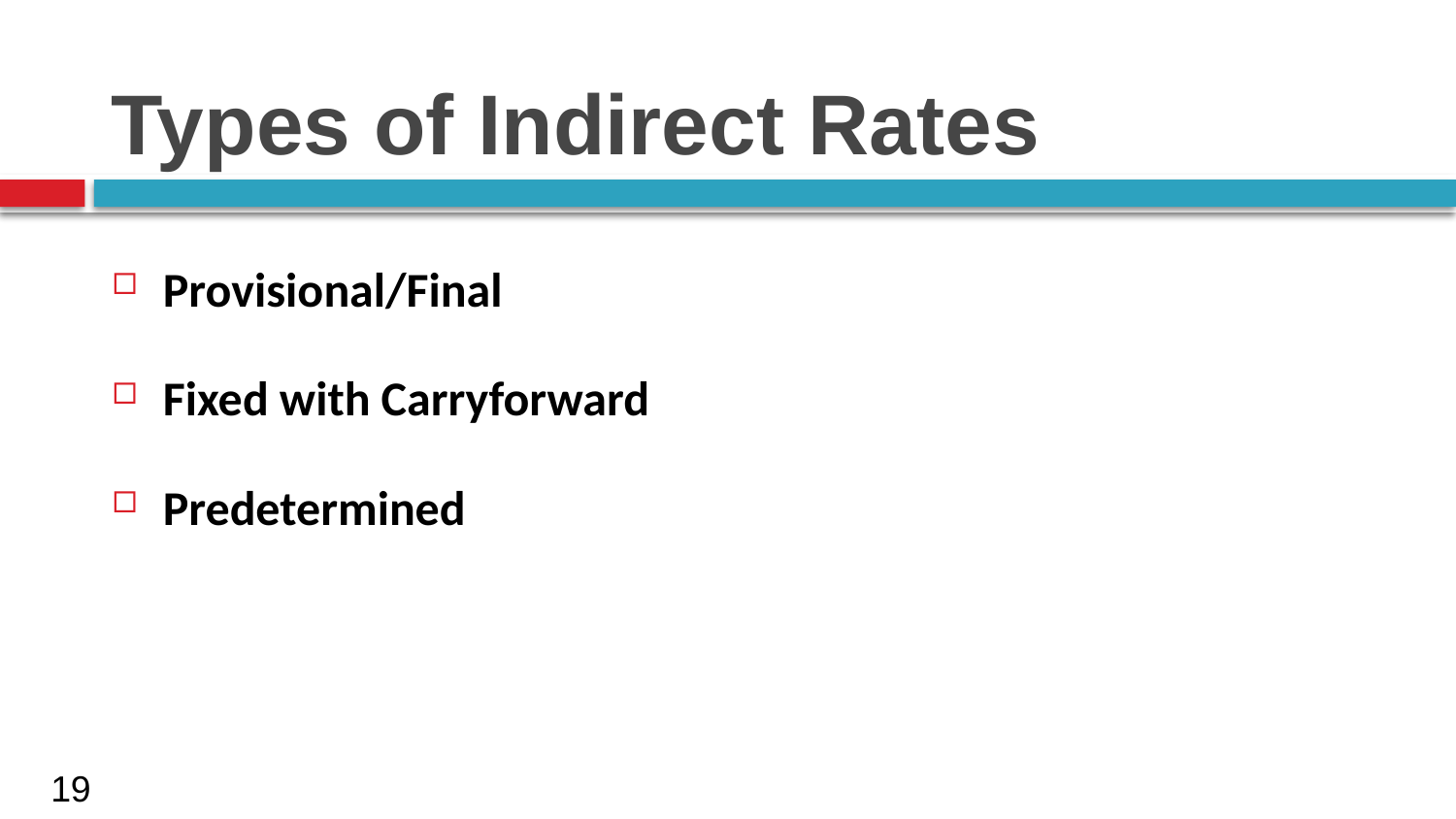

# Types of Indirect Rates
Provisional/Final
Fixed with Carryforward
Predetermined